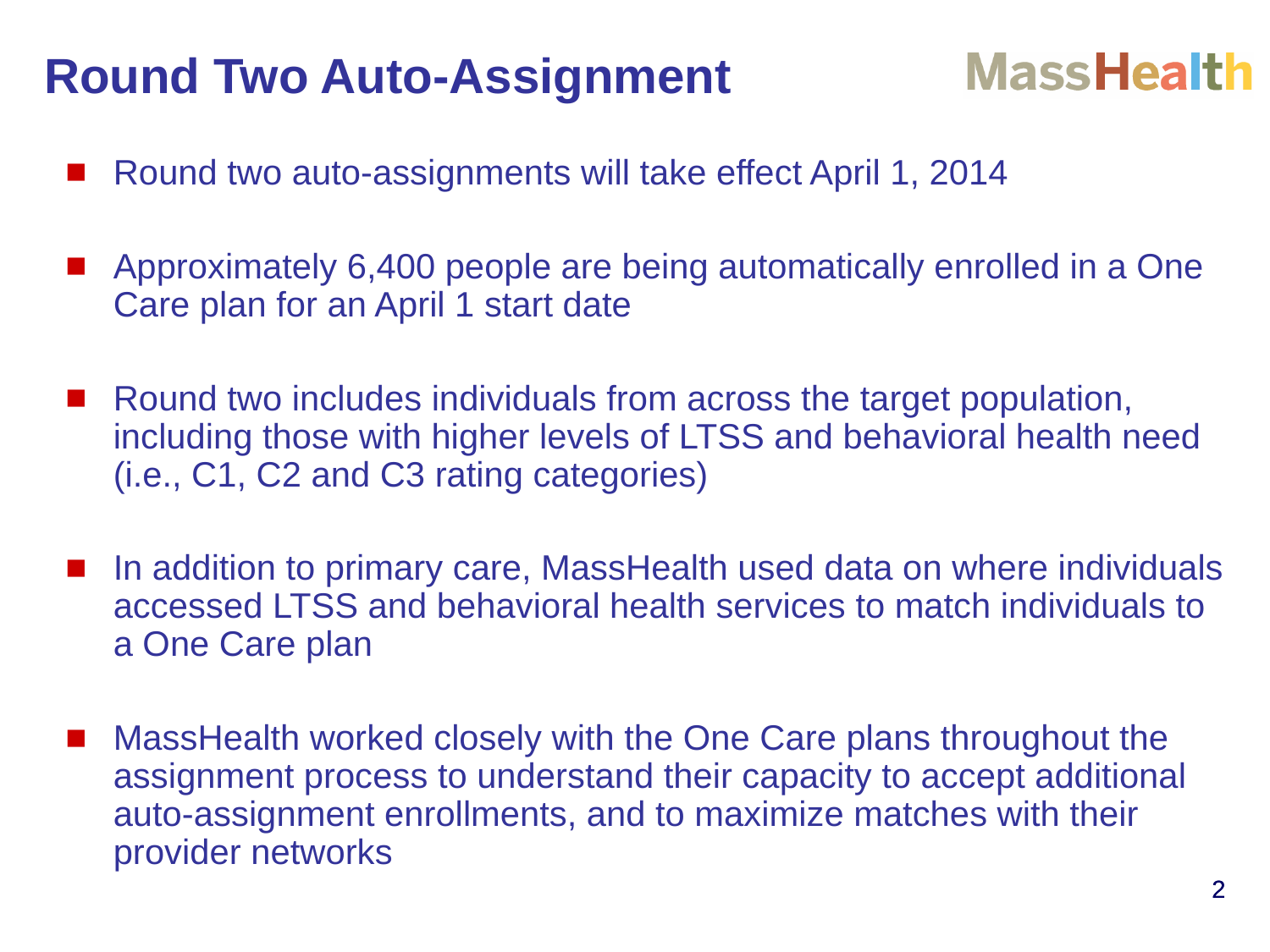

Round Two Auto-Assignment
Round two auto-assignments will take effect April 1, 2014

Approximately 6,400 people are being automatically enrolled in a One Care plan for an April 1 start date

Round two includes individuals from across the target population, including those with higher levels of LTSS and behavioral health need (i.e., C1, C2 and C3 rating categories)

In addition to primary care, MassHealth used data on where individuals accessed LTSS and behavioral health services to match individuals to a One Care plan

MassHealth worked closely with the One Care plans throughout the assignment process to understand their capacity to accept additional auto-assignment enrollments, and to maximize matches with their provider networks

2
2